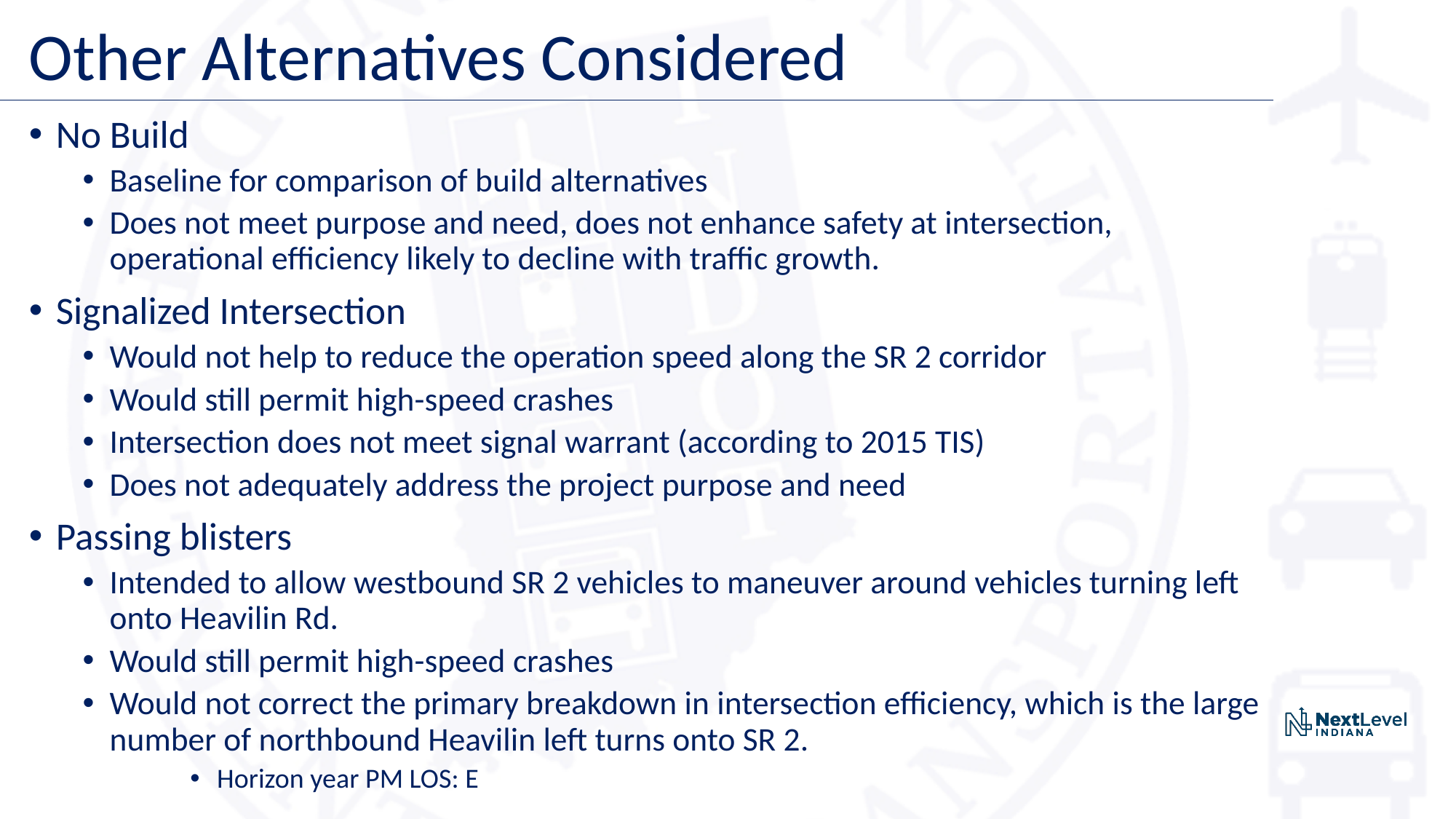

# Other Alternatives Considered
No Build
Baseline for comparison of build alternatives
Does not meet purpose and need, does not enhance safety at intersection, operational efficiency likely to decline with traffic growth.
Signalized Intersection
Would not help to reduce the operation speed along the SR 2 corridor
Would still permit high-speed crashes
Intersection does not meet signal warrant (according to 2015 TIS)
Does not adequately address the project purpose and need
Passing blisters
Intended to allow westbound SR 2 vehicles to maneuver around vehicles turning left onto Heavilin Rd.
Would still permit high-speed crashes
Would not correct the primary breakdown in intersection efficiency, which is the large number of northbound Heavilin left turns onto SR 2.
Horizon year PM LOS: E